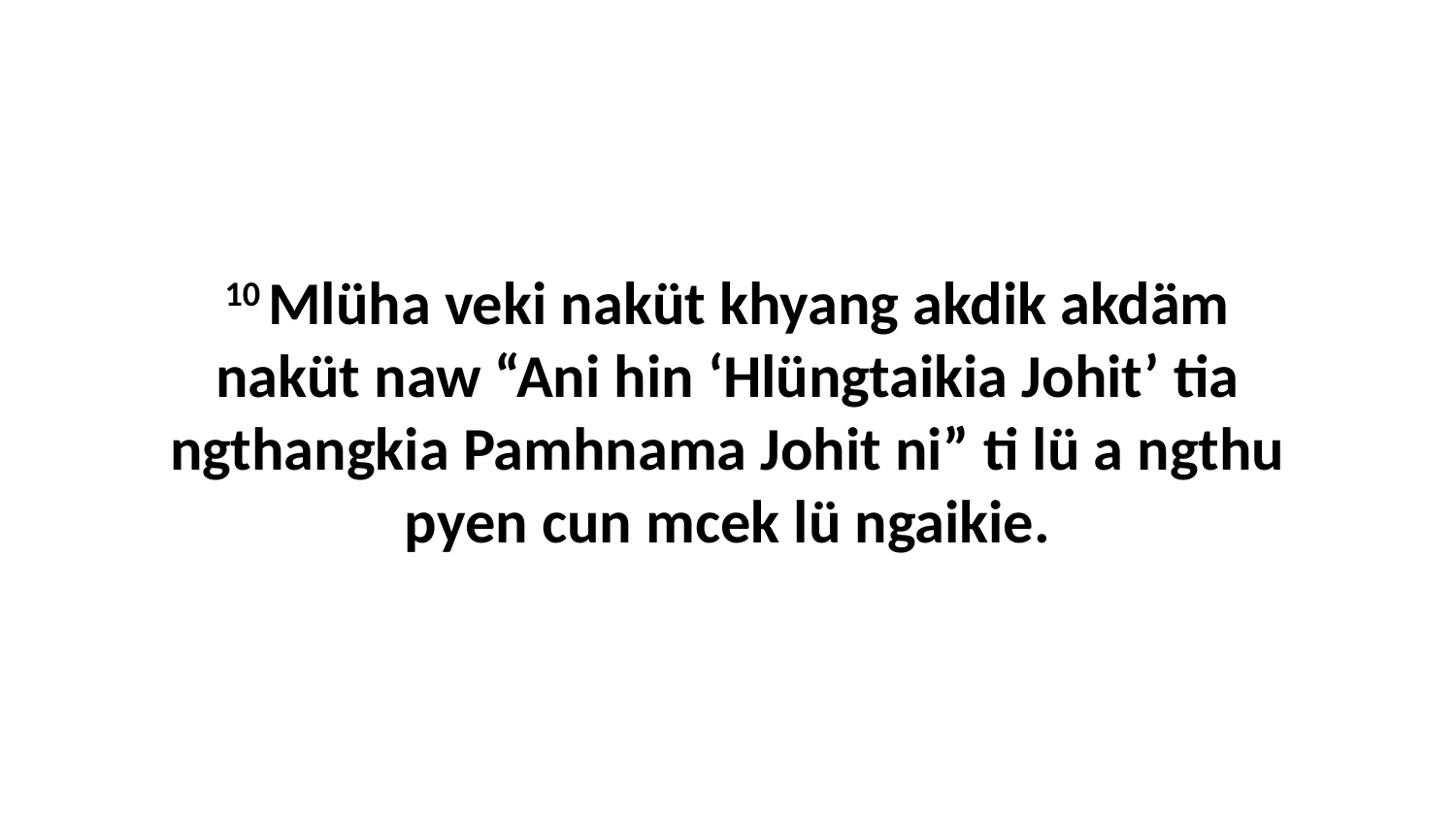

10 Mlüha veki naküt khyang akdik akdäm naküt naw “Ani hin ‘Hlüngtaikia Johit’ tia ngthangkia Pamhnama Johit ni” ti lü a ngthu pyen cun mcek lü ngaikie.